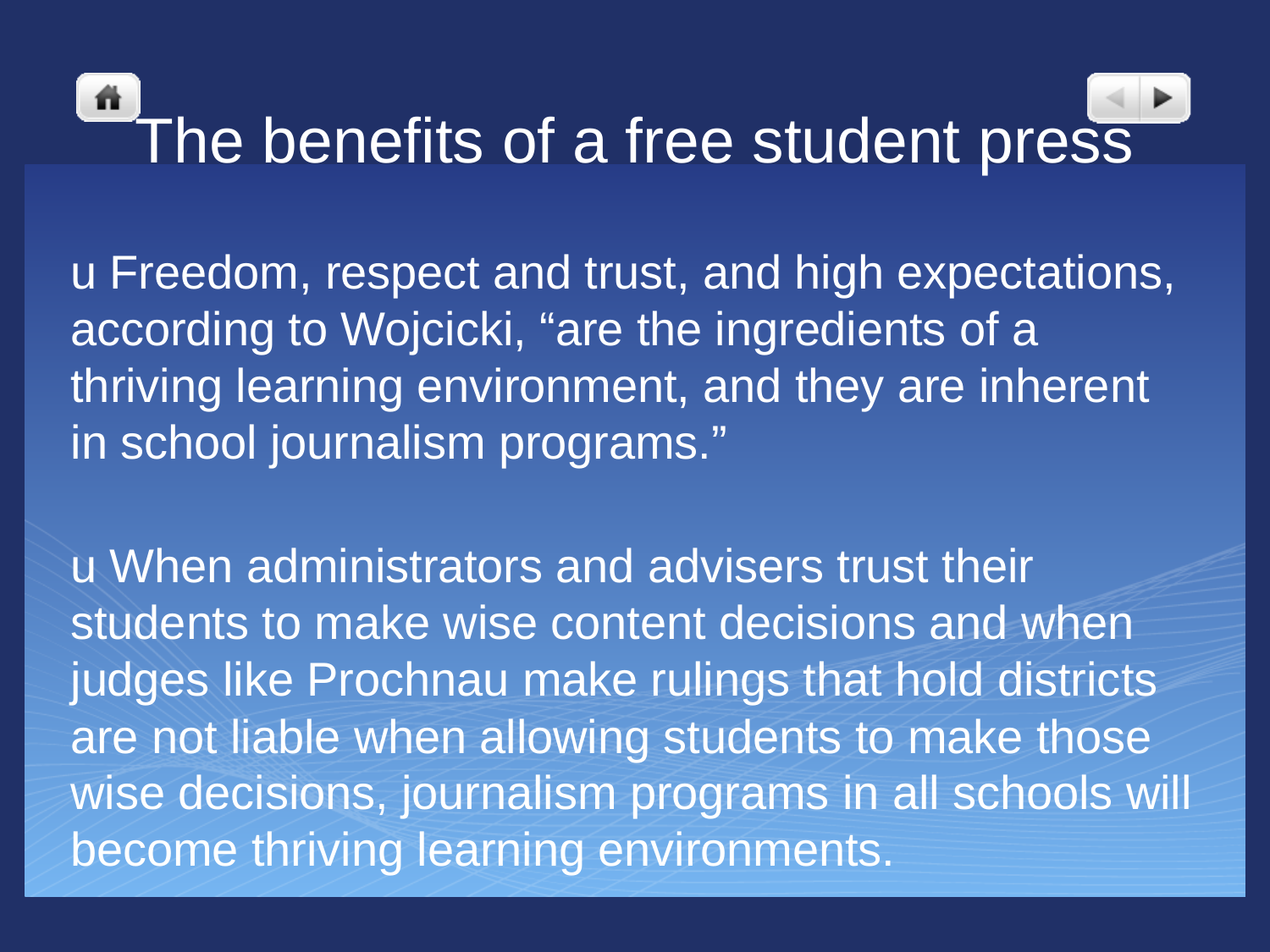

# The benefits of a free student press
u Freedom, respect and trust, and high expectations, according to Wojcicki, “are the ingredients of a thriving learning environment, and they are inherent in school journalism programs.”

u When administrators and advisers trust their students to make wise content decisions and when judges like Prochnau make rulings that hold districts are not liable when allowing students to make those wise decisions, journalism programs in all schools will become thriving learning environments.